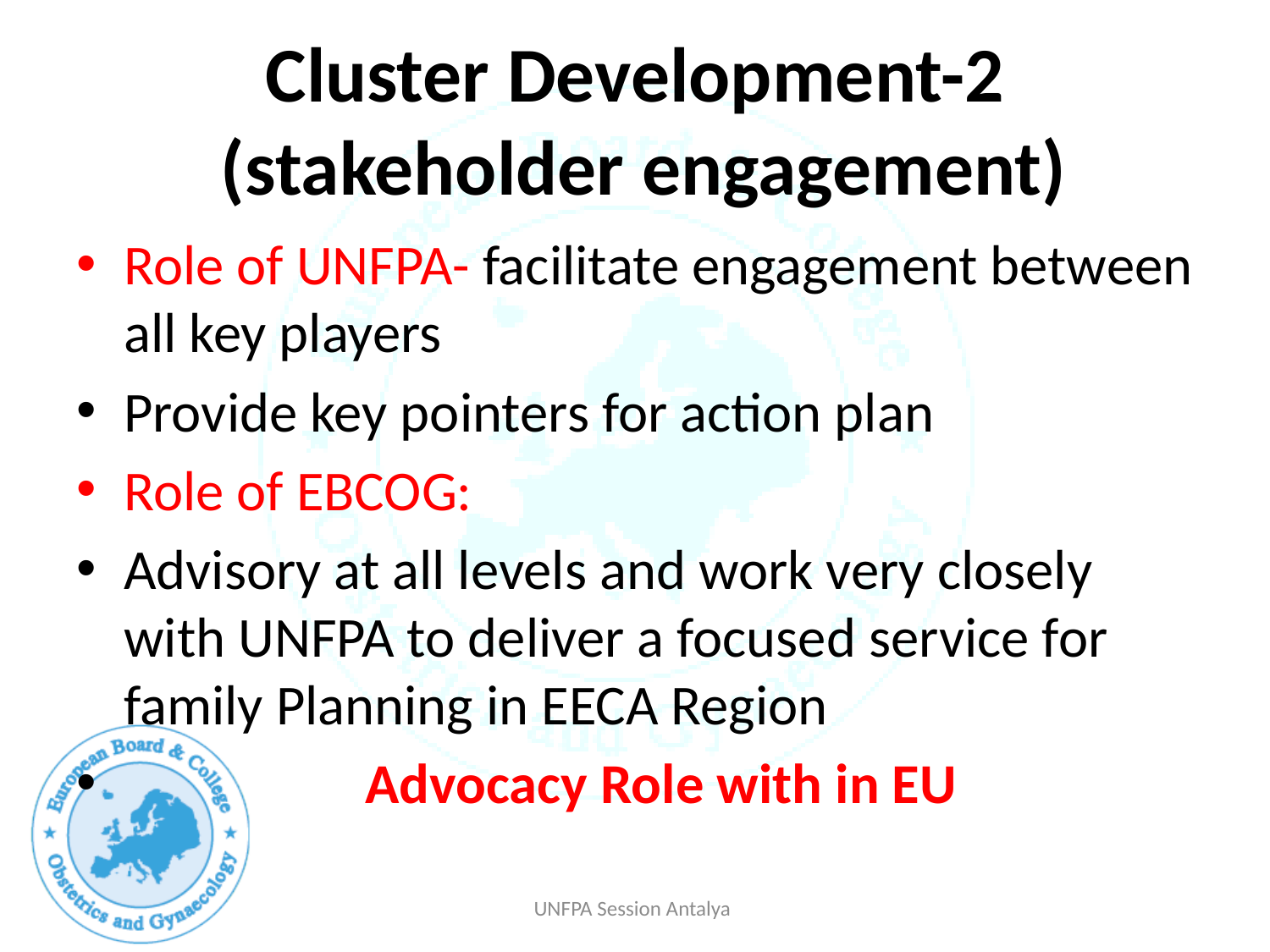

# Cluster Development-2 (stakeholder engagement)
Role of UNFPA- facilitate engagement between all key players
Provide key pointers for action plan
Role of EBCOG:
Advisory at all levels and work very closely with UNFPA to deliver a focused service for family Planning in EECA Region
                   Advocacy Role with in EU
UNFPA Session Antalya